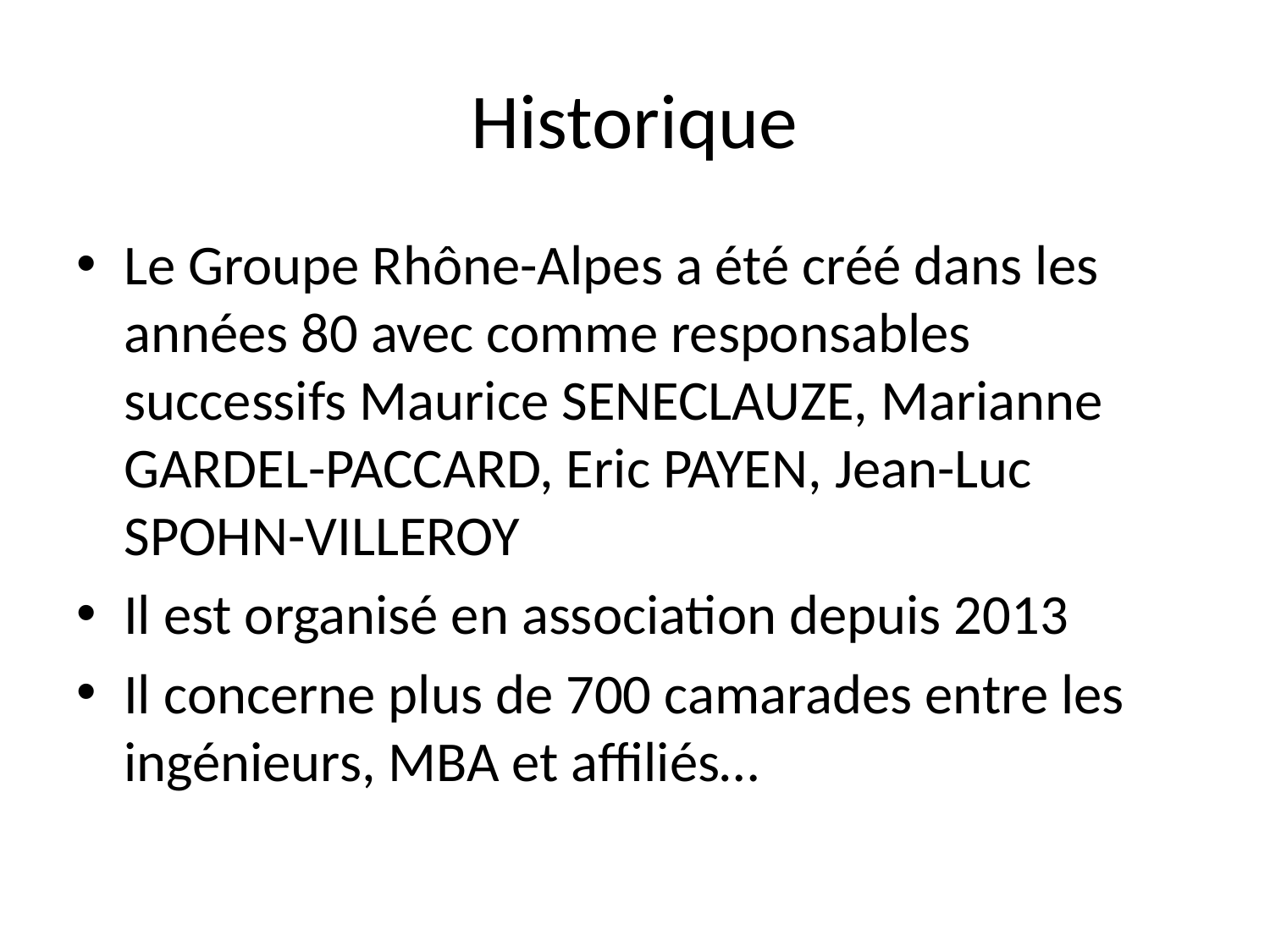

# Historique
Le Groupe Rhône-Alpes a été créé dans les années 80 avec comme responsables successifs Maurice SENECLAUZE, Marianne GARDEL-PACCARD, Eric PAYEN, Jean-Luc SPOHN-VILLEROY
Il est organisé en association depuis 2013
Il concerne plus de 700 camarades entre les ingénieurs, MBA et affiliés…